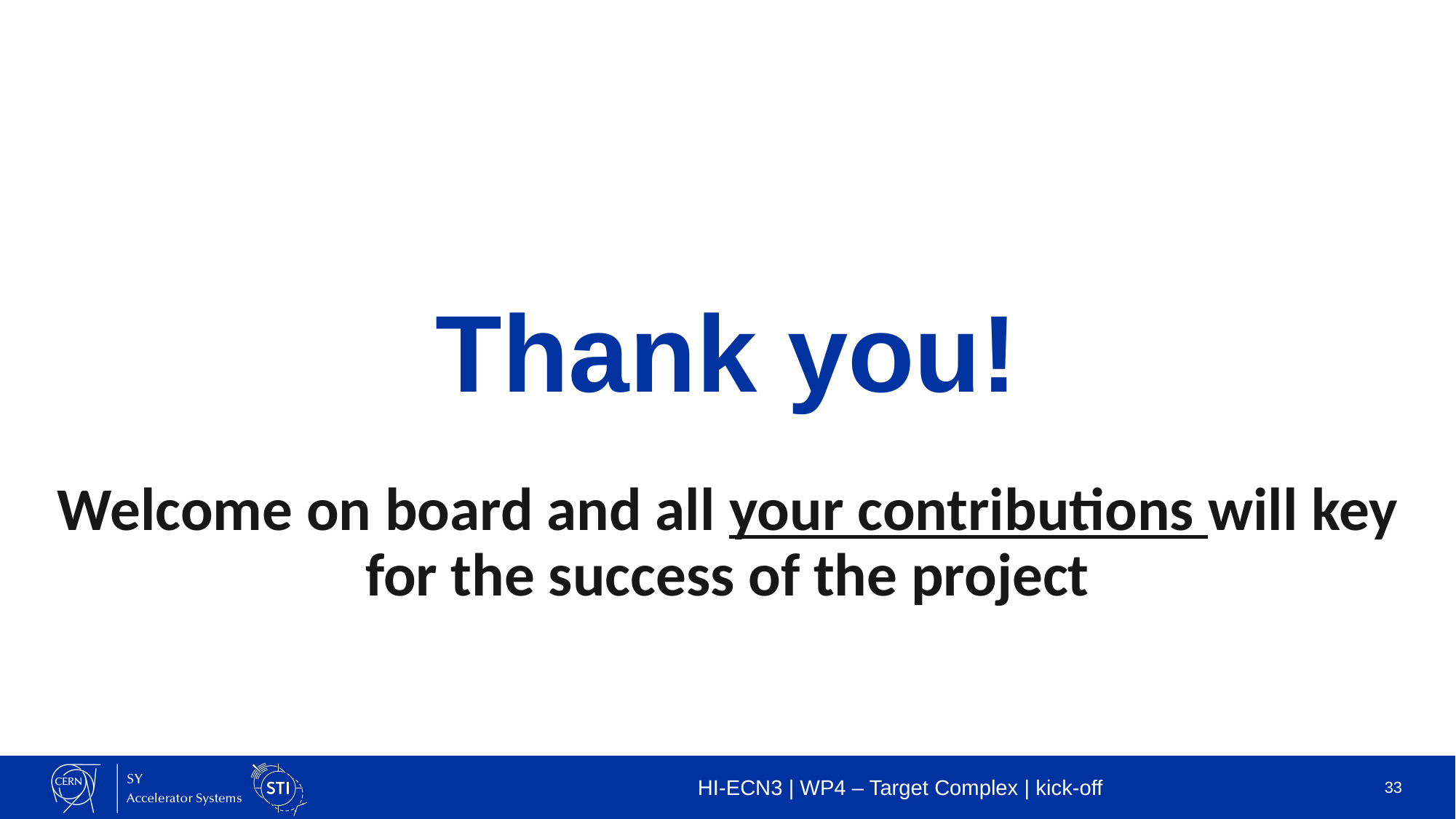

# Thank you!
Welcome on board and all your contributions will key for the success of the project
HI-ECN3 | WP4 – Target Complex | kick-off
33